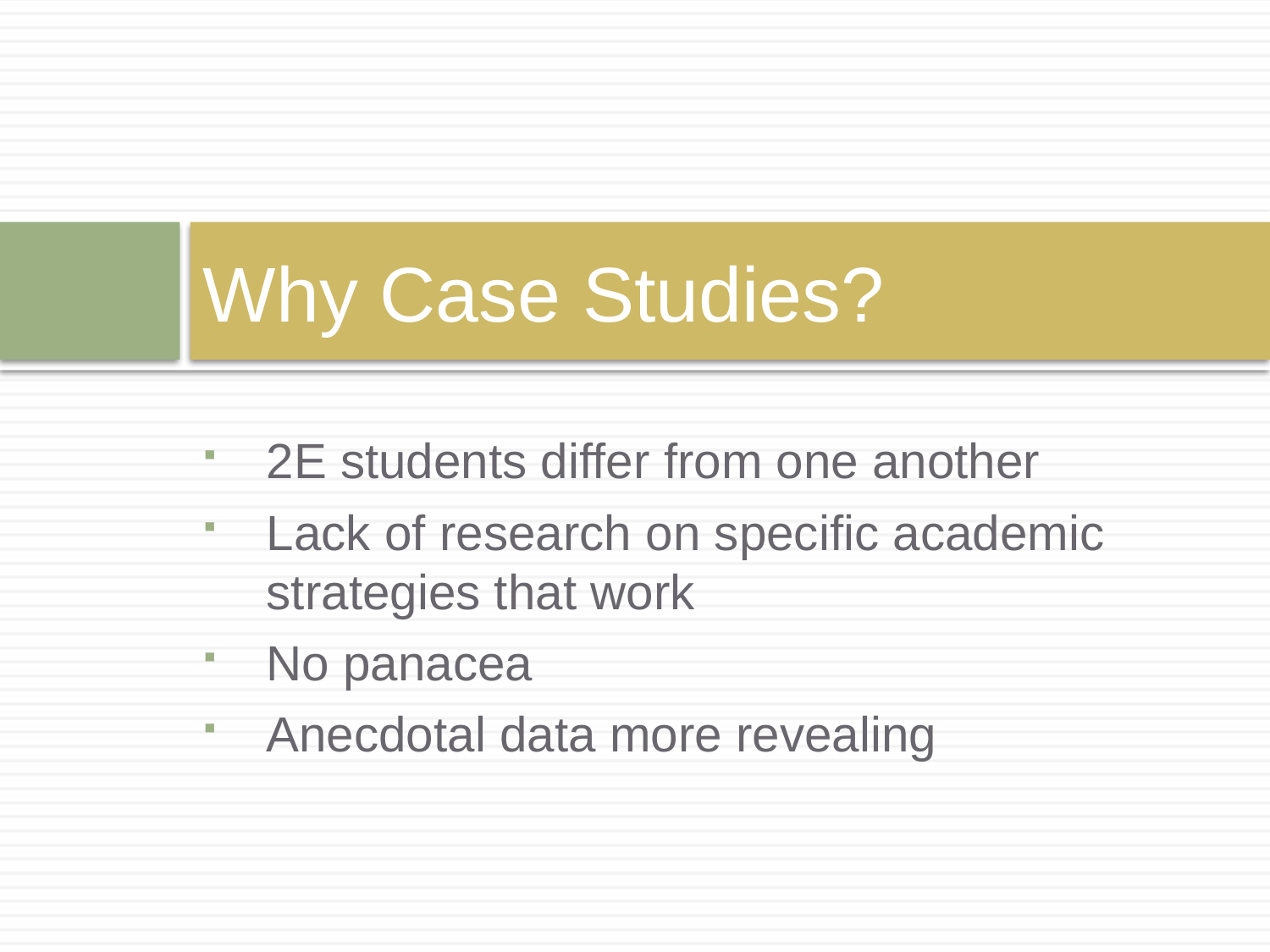

# Why Case Studies?
2E students differ from one another
Lack of research on specific academic strategies that work
No panacea
Anecdotal data more revealing